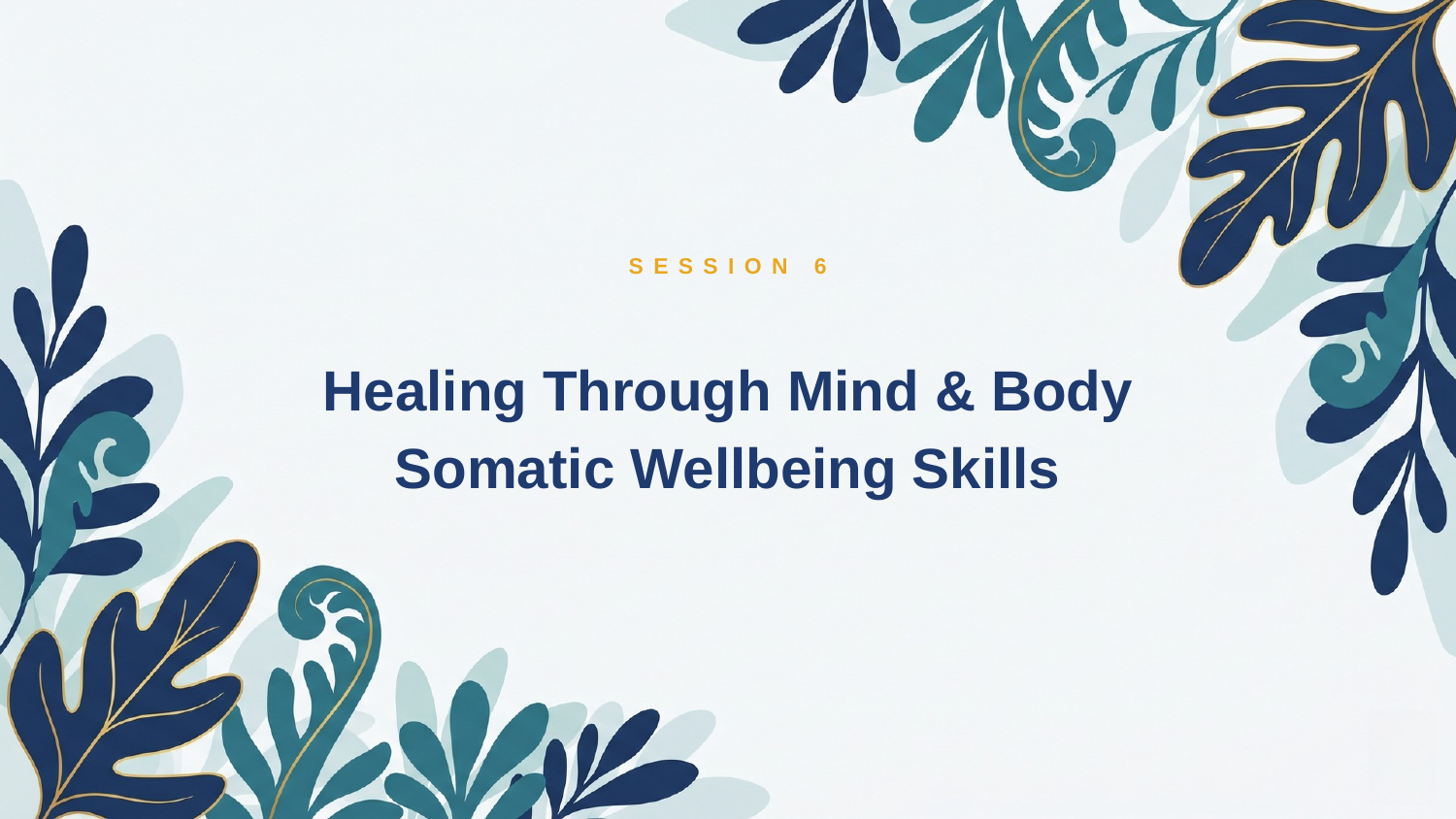

SESSION 6
Healing Through Mind & Body
Somatic Wellbeing Skills